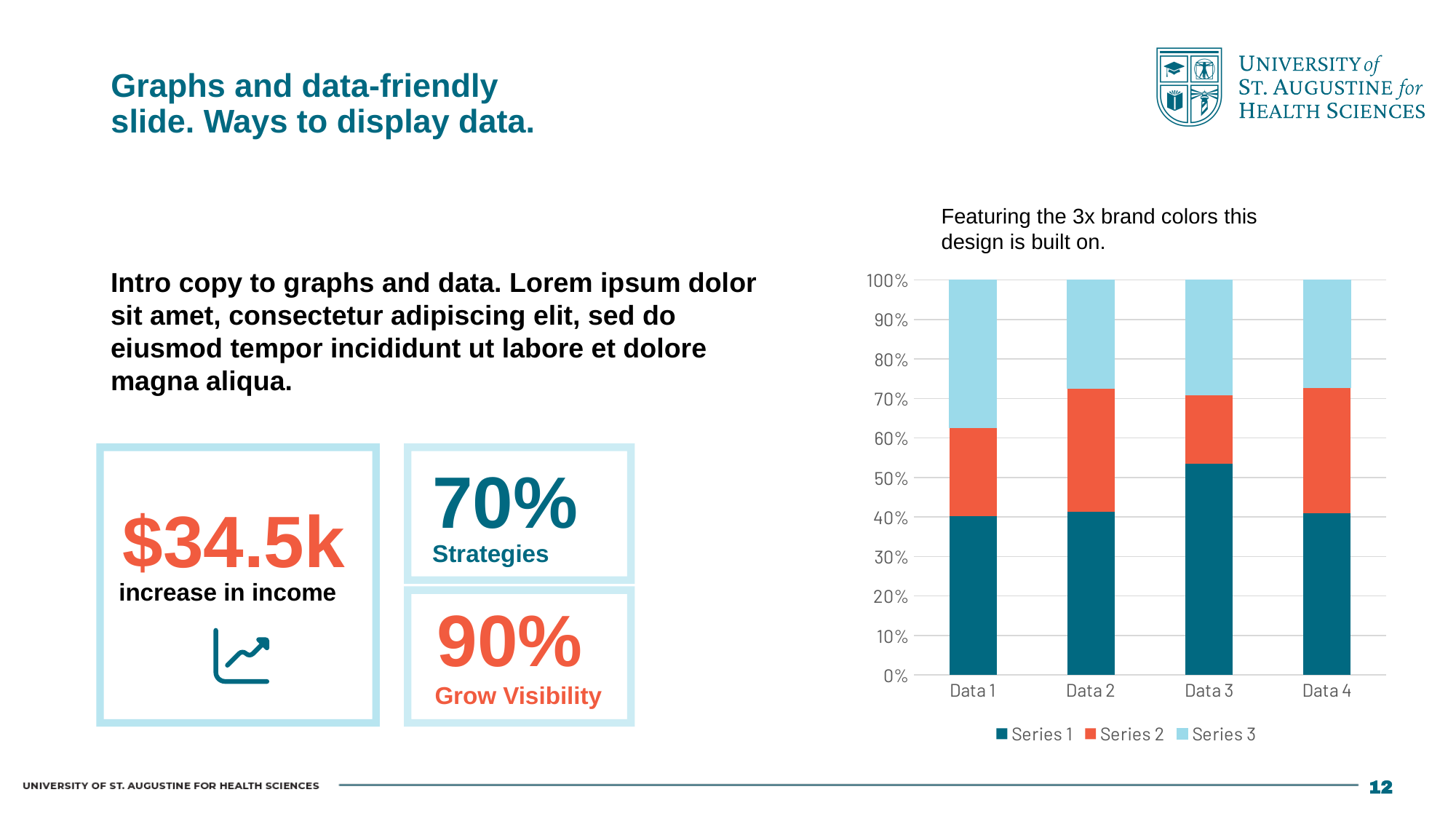

Graphs and data-friendly
slide. Ways to display data.